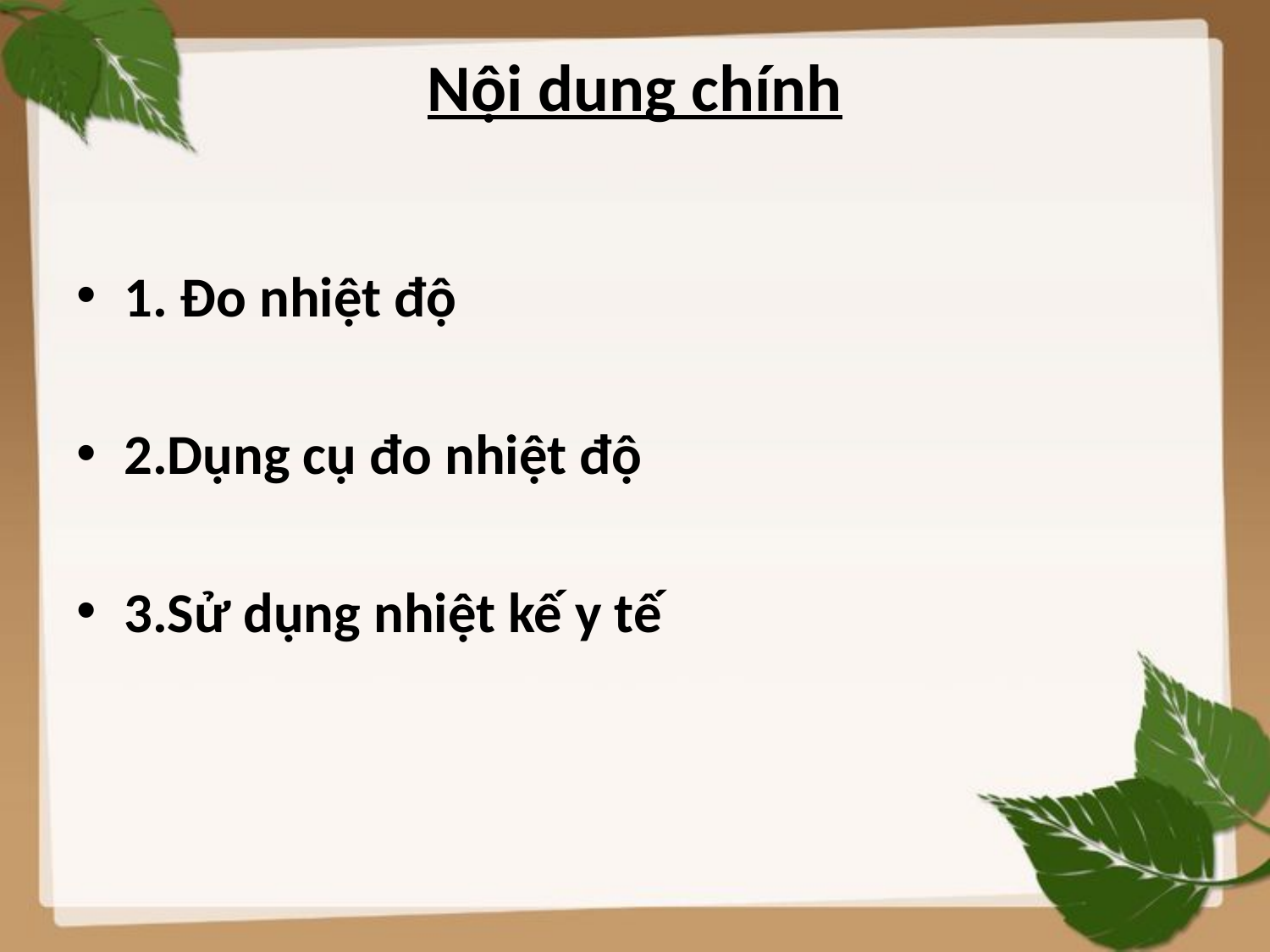

# Nội dung chính
1. Đo nhiệt độ

2.Dụng cụ đo nhiệt độ

3.Sử dụng nhiệt kế y tế